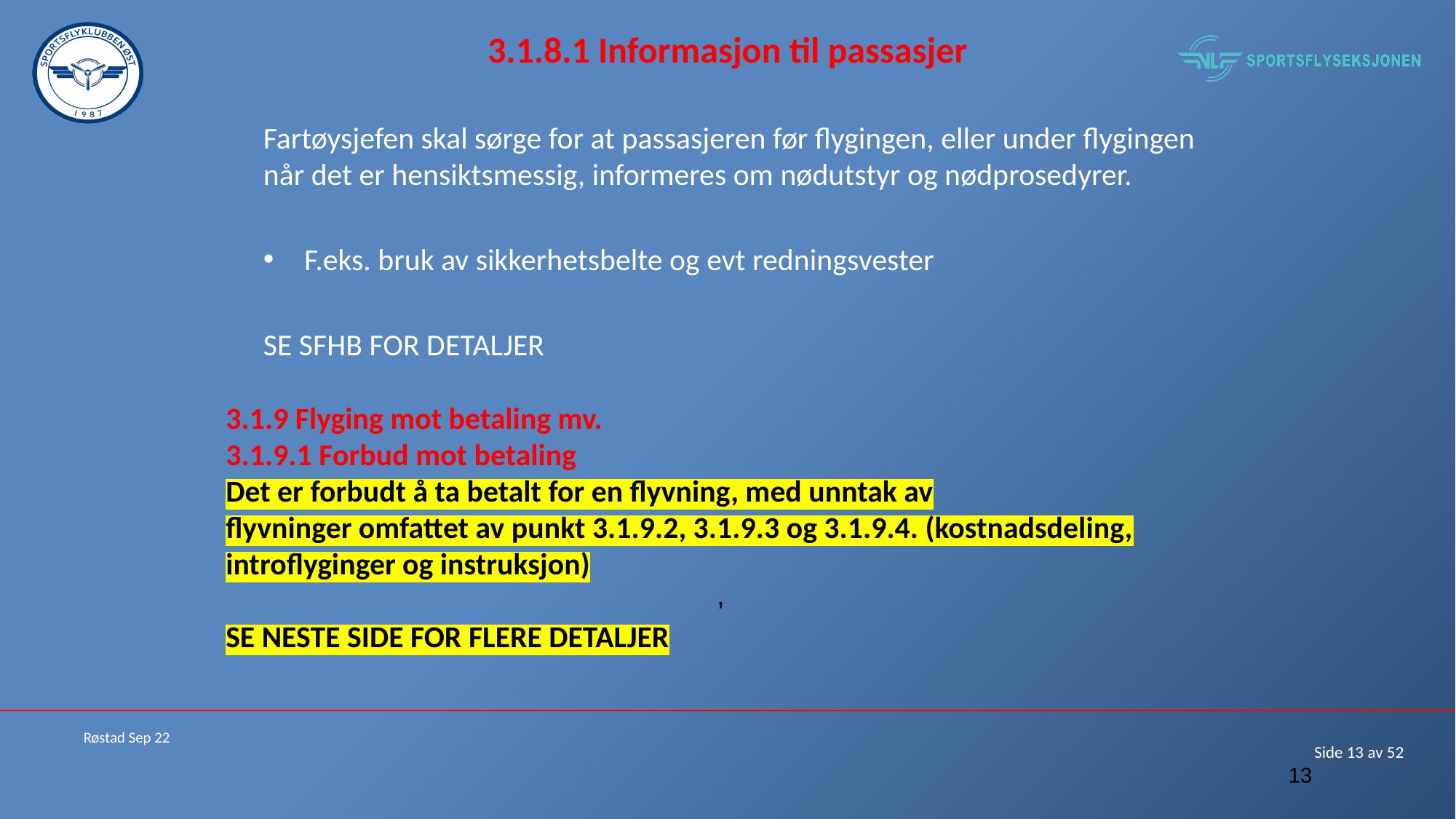

# 3.1.8.1 Informasjon til passasjer
Fartøysjefen skal sørge for at passasjeren før flygingen, eller under flygingen når det er hensiktsmessig, informeres om nødutstyr og nødprosedyrer.

F.eks. bruk av sikkerhetsbelte og evt redningsvester

SE SFHB FOR DETALJER

3.1.9 Flyging mot betaling mv.
3.1.9.1 Forbud mot betaling
Det er forbudt å ta betalt for en flyvning, med unntak av
flyvninger omfattet av punkt 3.1.9.2, 3.1.9.3 og 3.1.9.4. (kostnadsdeling, introflyginger og instruksjon)

SE NESTE SIDE FOR FLERE DETALJER
,
Røstad Sep 22
13